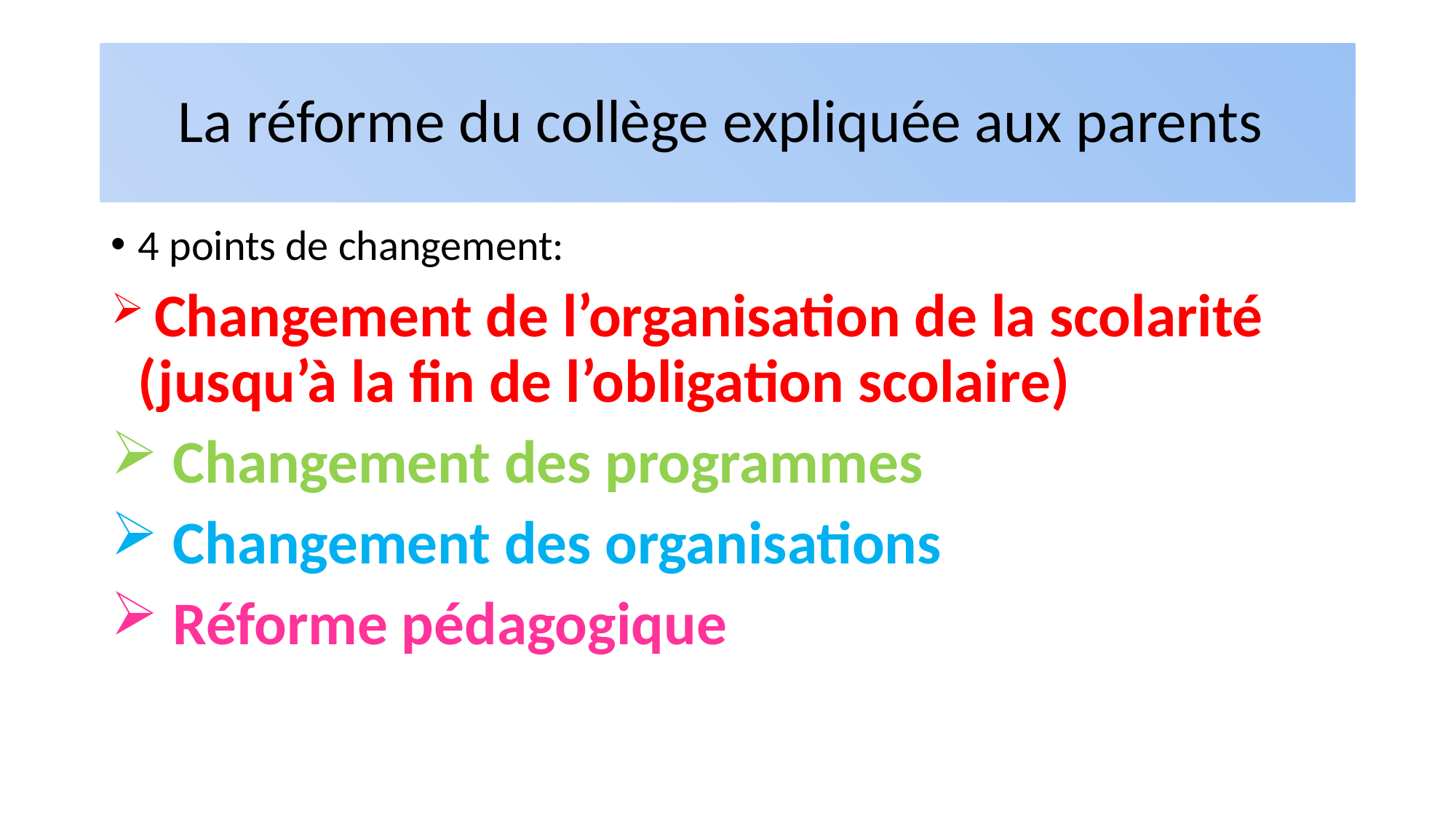

# La réforme du collège expliquée aux parents
4 points de changement:
 Changement de l’organisation de la scolarité (jusqu’à la fin de l’obligation scolaire)
 Changement des programmes
 Changement des organisations
 Réforme pédagogique